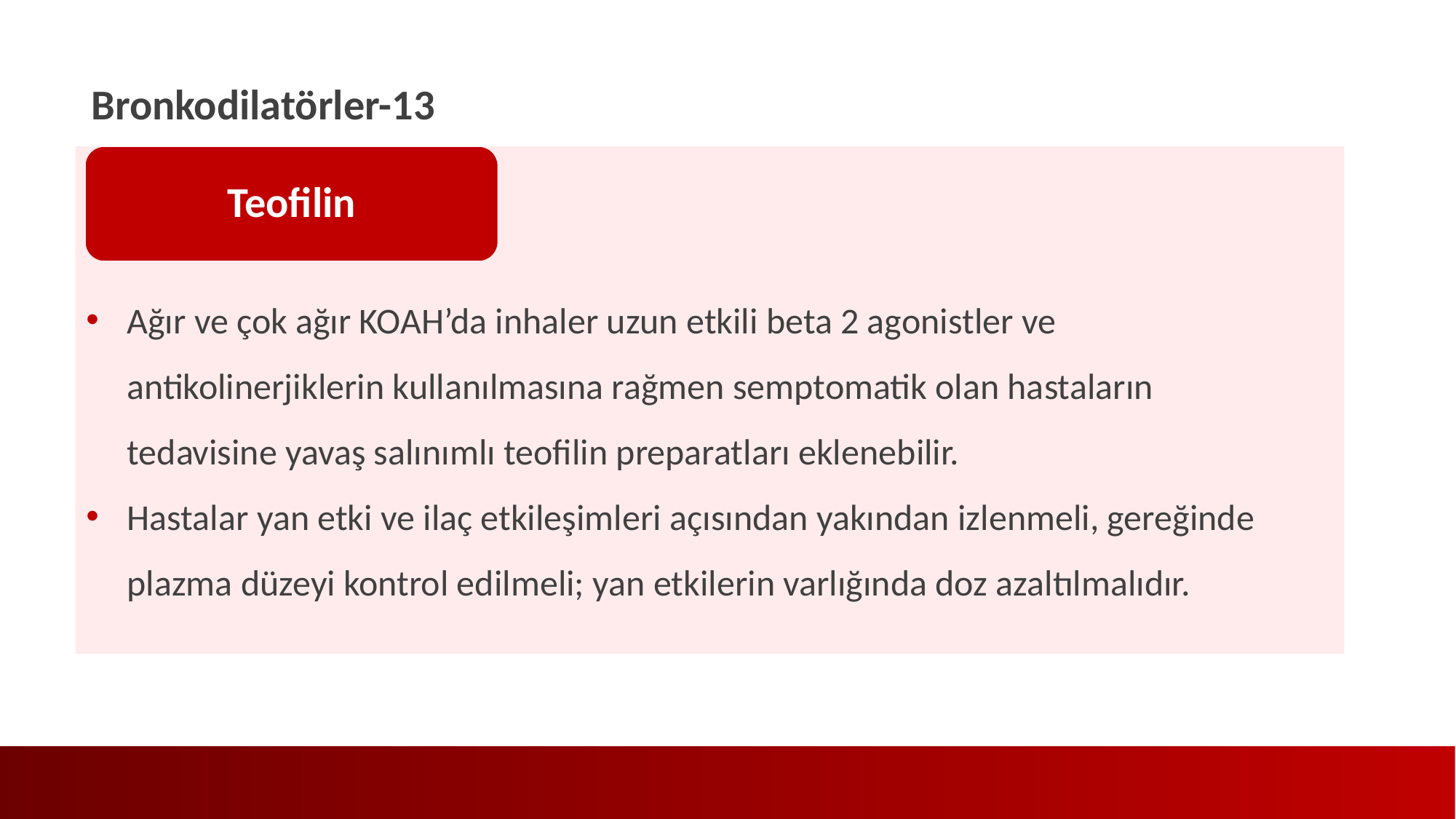

Bronkodilatörler-13

Teofilin
Ağır ve çok ağır KOAH’da inhaler uzun etkili beta 2 agonistler ve antikolinerjiklerin kullanılmasına rağmen semptomatik olan hastaların tedavisine yavaş salınımlı teofilin preparatları eklenebilir.
Hastalar yan etki ve ilaç etkileşimleri açısından yakından izlenmeli, gereğinde plazma düzeyi kontrol edilmeli; yan etkilerin varlığında doz azaltılmalıdır.